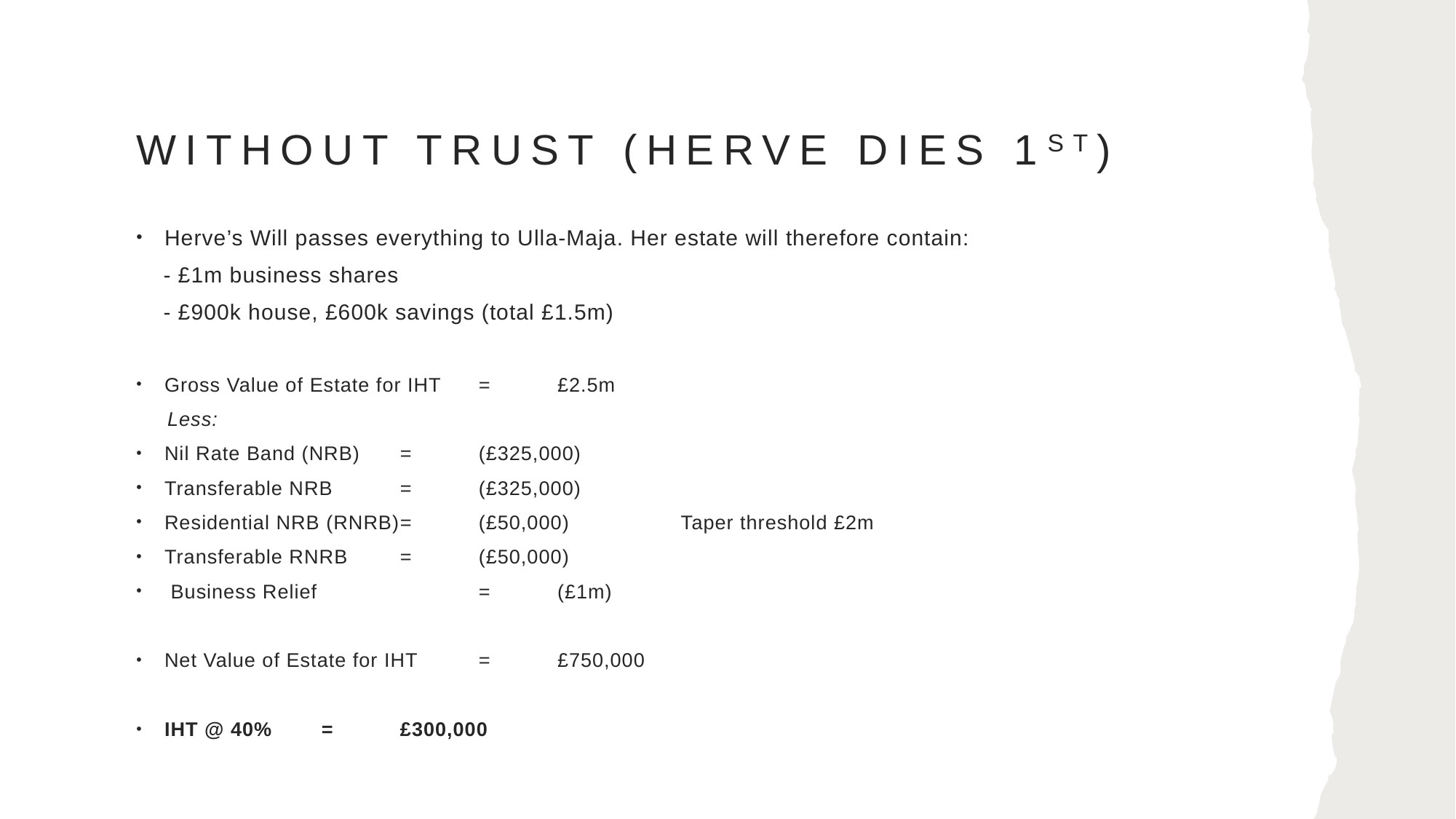

# without Trust (herve dies 1st)
Herve’s Will passes everything to Ulla-Maja. Her estate will therefore contain:
    - £1m business shares
    - £900k house, £600k savings (total £1.5m)

Gross Value of Estate for IHT		=	£2.5m
     Less:
Nil Rate Band (NRB)		=	(£325,000)
Transferable NRB			=	(£325,000)
Residential NRB (RNRB)		=	(£50,000)                  Taper threshold £2m
Transferable RNRB			=	(£50,000)
 Business Relief                      		=	(£1m)

Net Value of Estate for IHT		=	£750,000

IHT @ 40%			=	£300,000